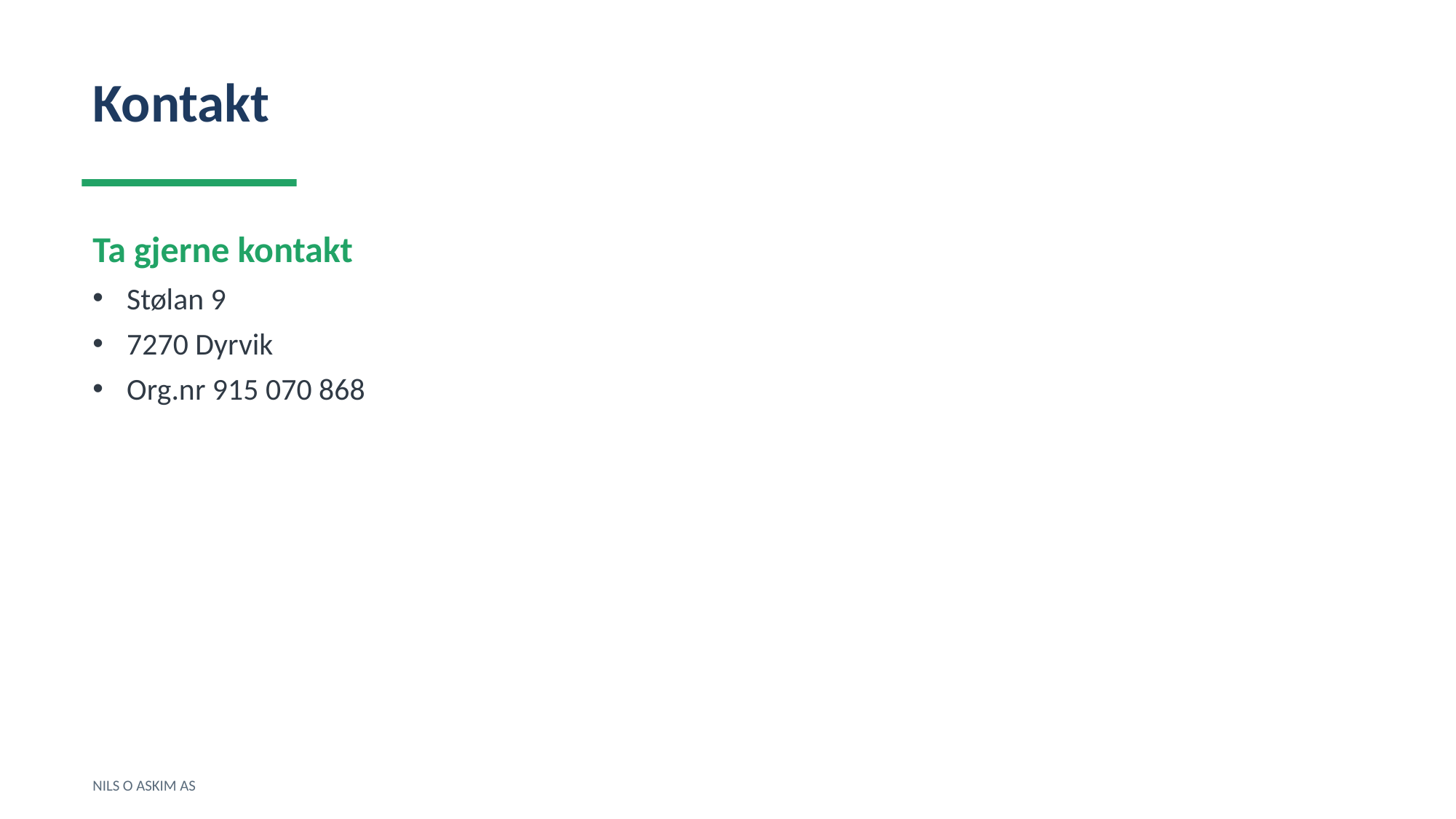

Kontakt

Ta gjerne kontakt
Stølan 9
7270 Dyrvik
Org.nr 915 070 868
NILS O ASKIM AS